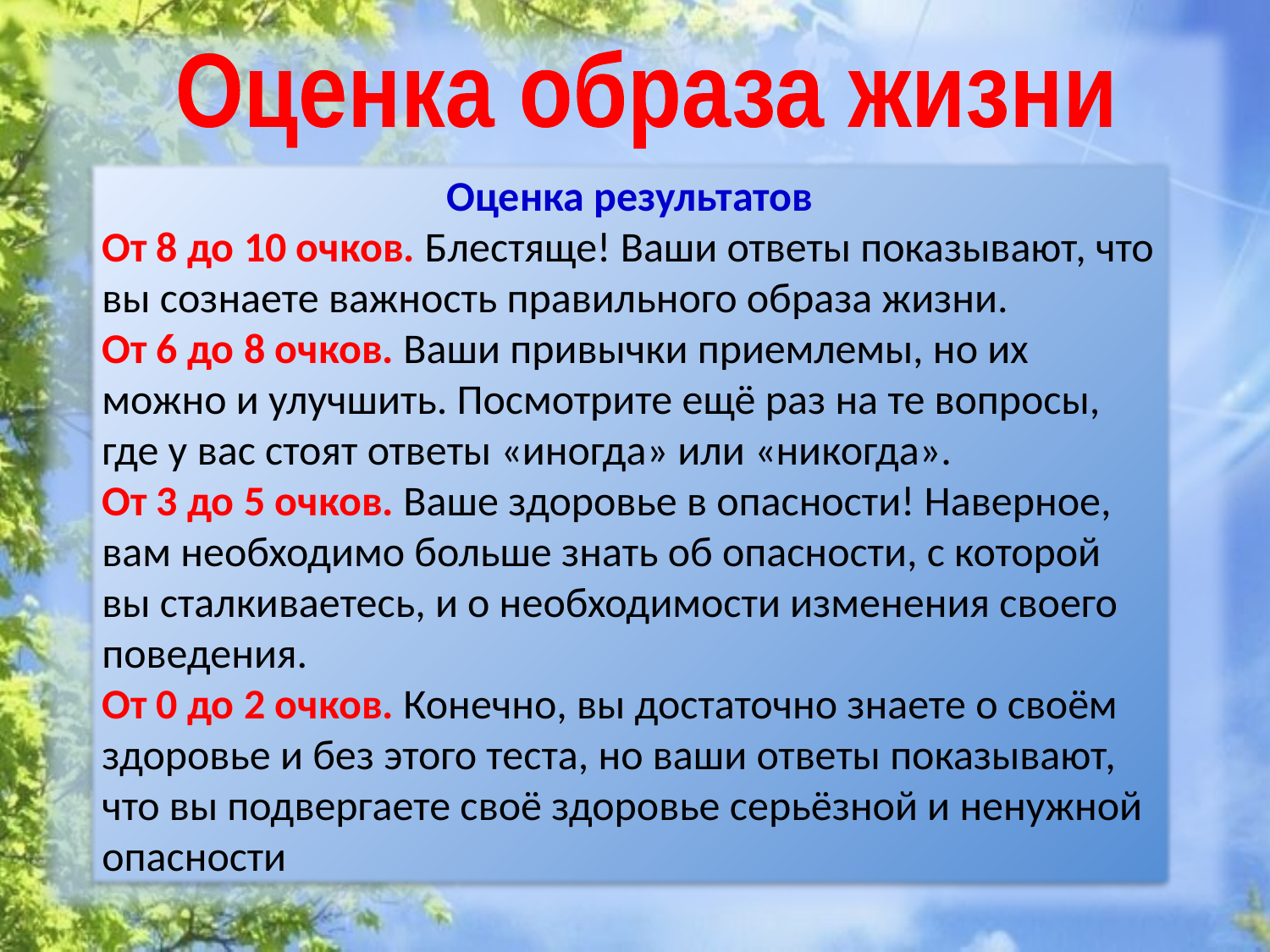

Оценка образа жизни
Оценка результатов
От 8 до 10 очков. Блестяще! Ваши ответы показывают, что вы сознаете важность правильного образа жизни.
От 6 до 8 очков. Ваши привычки приемлемы, но их можно и улучшить. Посмотрите ещё раз на те вопросы, где у вас стоят ответы «иногда» или «никогда».
От 3 до 5 очков. Ваше здоровье в опасности! Наверное, вам необходимо больше знать об опасности, с которой вы сталкиваетесь, и о необходимости изменения своего поведения.
От 0 до 2 очков. Конечно, вы достаточно знаете о своём здоровье и без этого теста, но ваши ответы показывают, что вы подвергаете своё здоровье серьёзной и ненужной опасности